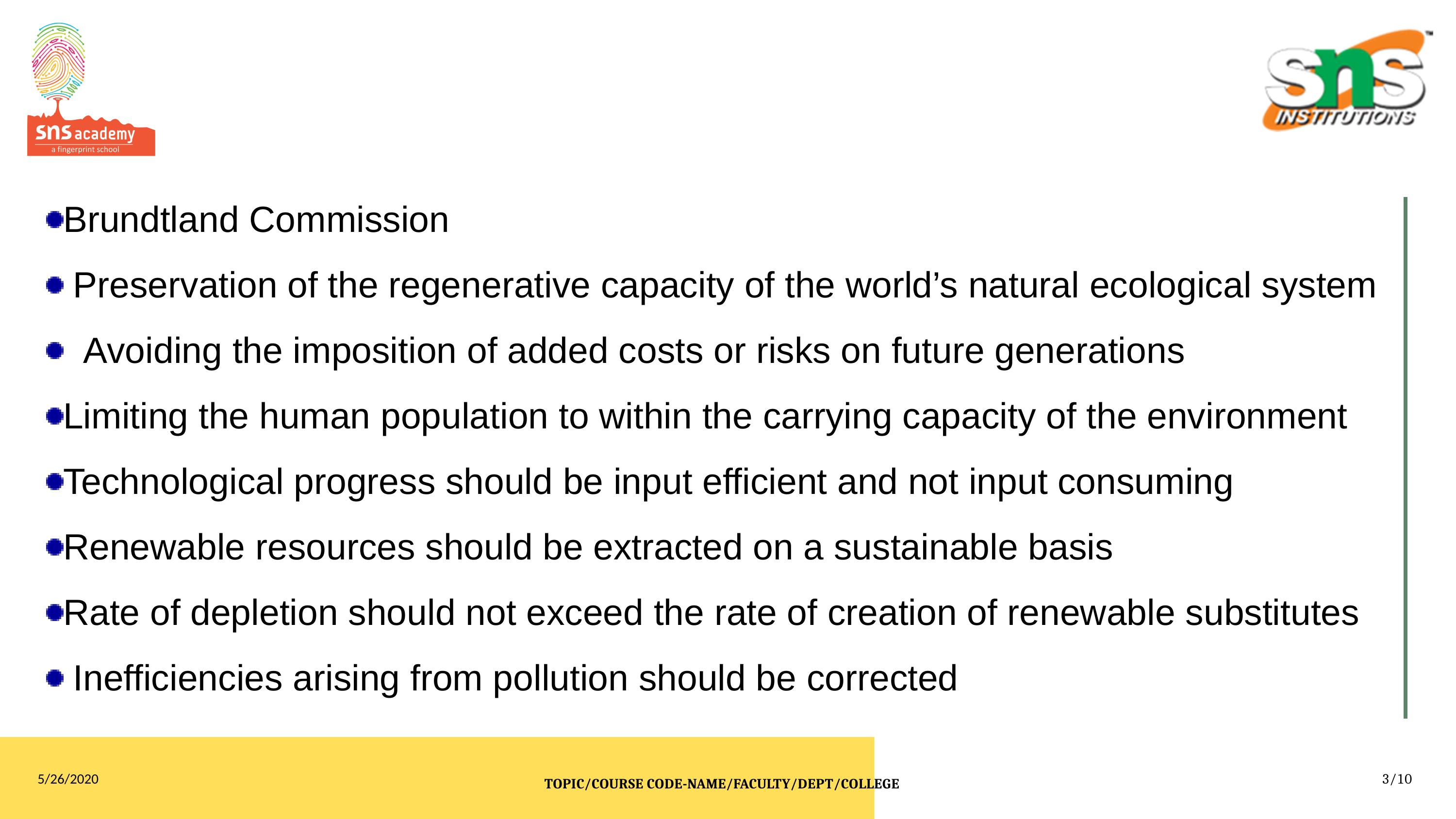

Brundtland Commission
 Preservation of the regenerative capacity of the world’s natural ecological system
  Avoiding the imposition of added costs or risks on future generations
Limiting the human population to within the carrying capacity of the environment
Technological progress should be input efficient and not input consuming
Renewable resources should be extracted on a sustainable basis
Rate of depletion should not exceed the rate of creation of renewable substitutes
 Inefficiencies arising from pollution should be corrected

5/26/2020
3/10
TOPIC/COURSE CODE-NAME/FACULTY/DEPT/COLLEGE